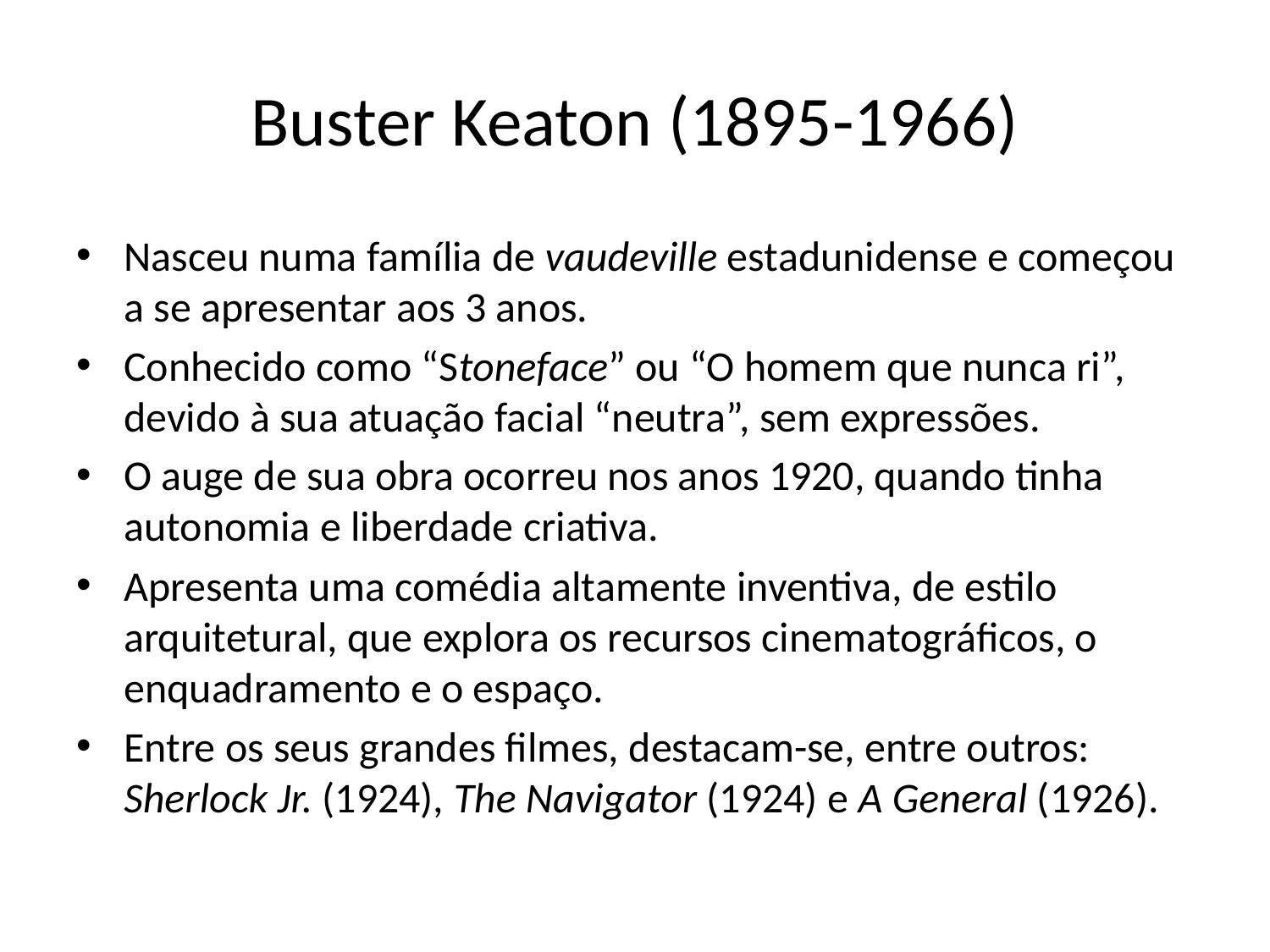

# Buster Keaton (1895-1966)
Nasceu numa família de vaudeville estadunidense e começou a se apresentar aos 3 anos.
Conhecido como “Stoneface” ou “O homem que nunca ri”, devido à sua atuação facial “neutra”, sem expressões.
O auge de sua obra ocorreu nos anos 1920, quando tinha autonomia e liberdade criativa.
Apresenta uma comédia altamente inventiva, de estilo arquitetural, que explora os recursos cinematográficos, o enquadramento e o espaço.
Entre os seus grandes filmes, destacam-se, entre outros: Sherlock Jr. (1924), The Navigator (1924) e A General (1926).